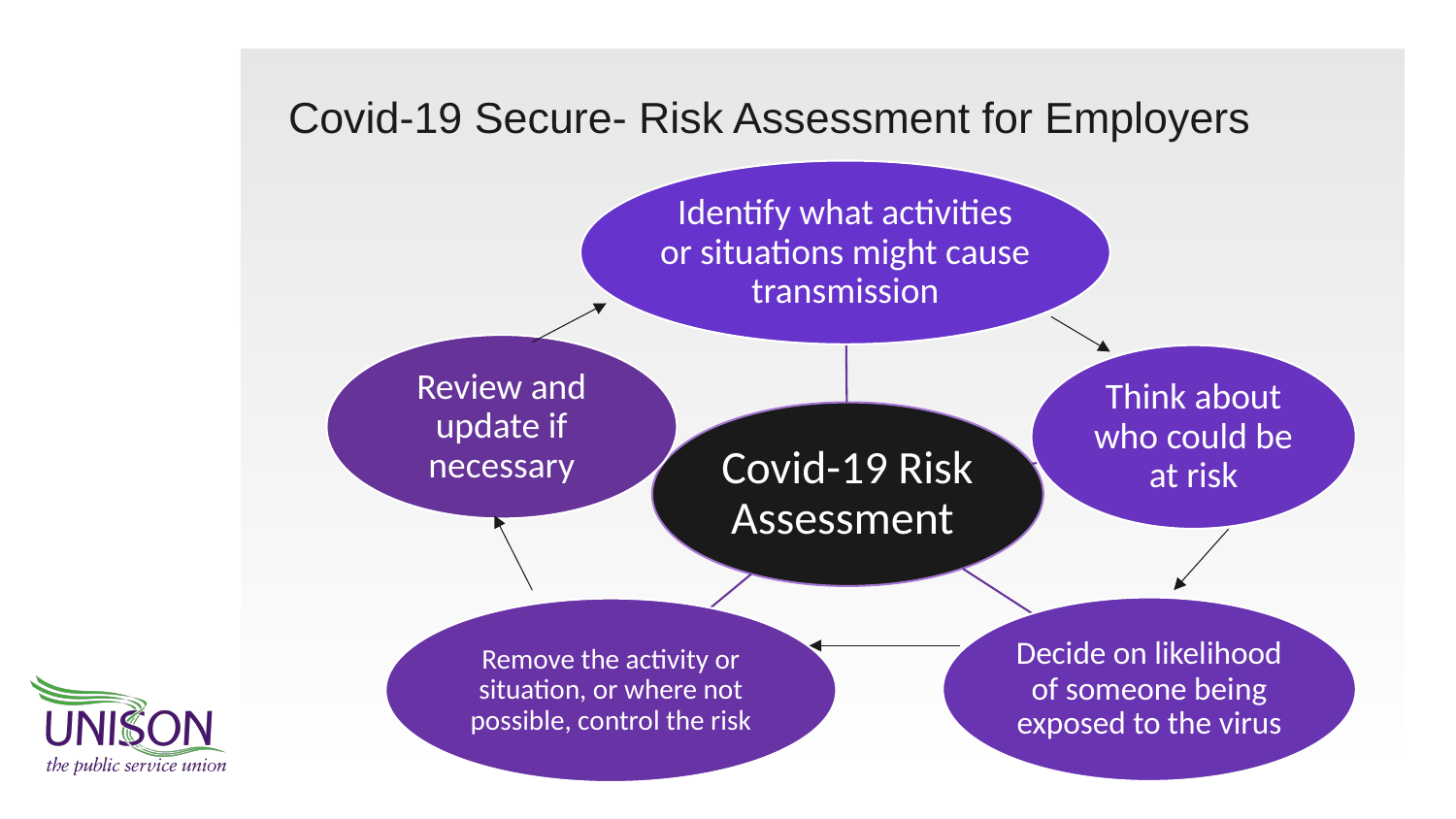

# Covid-19 Secure- Risk Assessment for Employers
Covid-19 Risk Assessment

Identify what activities or situations might cause transmission

Think about who could be at risk

Decide on likelihood of someone being exposed to the virus

Remove the activity or situation, or where not possible, control the risk

Review and update if necessary